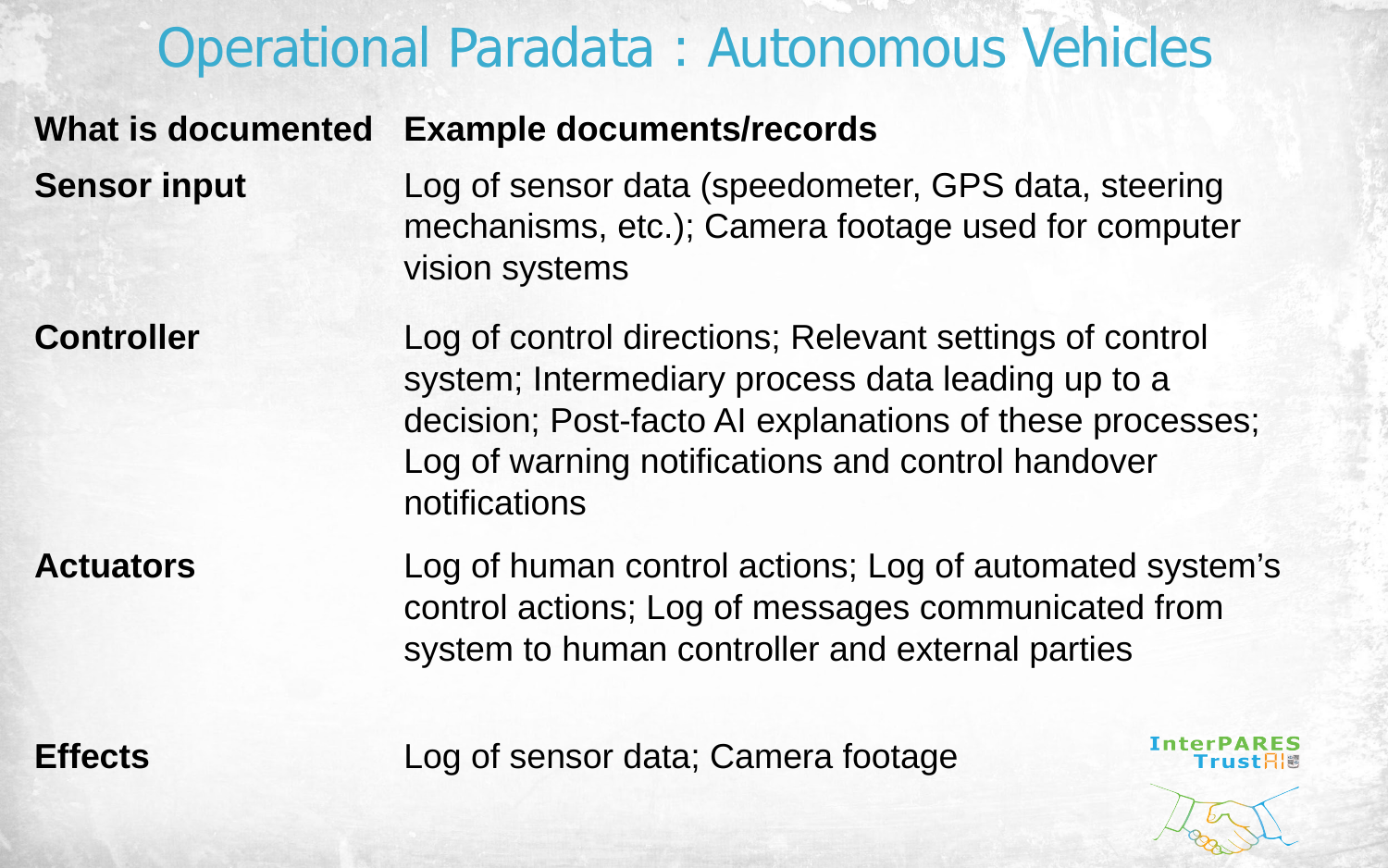

# Operational Paradata : Autonomous Vehicles
| What is documented | Example documents/records |
| --- | --- |
| Sensor input | Log of sensor data (speedometer, GPS data, steering mechanisms, etc.); Camera footage used for computer vision systems |
| Controller | Log of control directions; Relevant settings of control system; Intermediary process data leading up to a decision; Post-facto AI explanations of these processes; Log of warning notifications and control handover notifications |
| Actuators | Log of human control actions; Log of automated system’s control actions; Log of messages communicated from system to human controller and external parties |
| Effects | Log of sensor data; Camera footage |